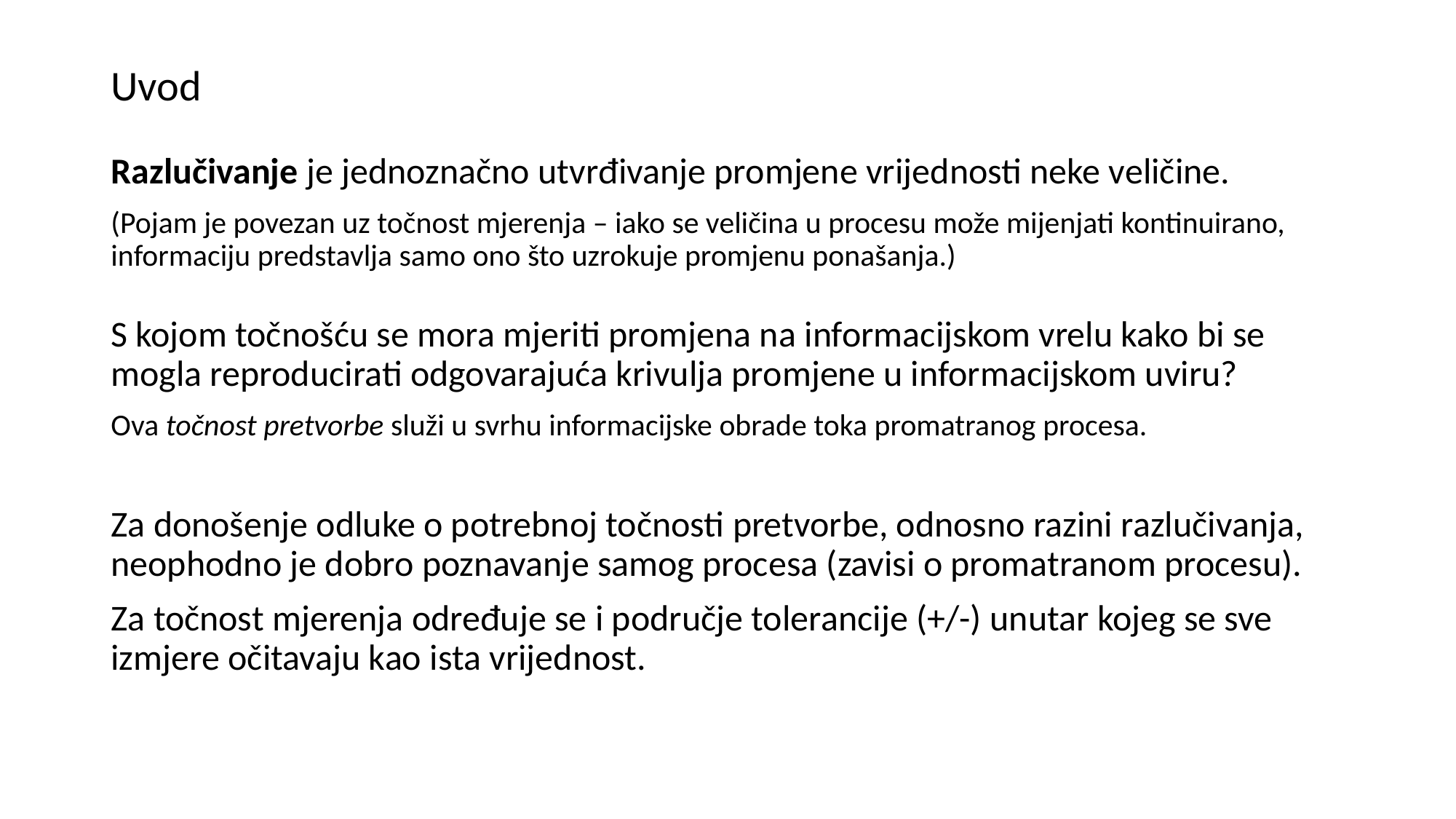

# Uvod
Razlučivanje je jednoznačno utvrđivanje promjene vrijednosti neke veličine.
(Pojam je povezan uz točnost mjerenja – iako se veličina u procesu može mijenjati kontinuirano, informaciju predstavlja samo ono što uzrokuje promjenu ponašanja.)

S kojom točnošću se mora mjeriti promjena na informacijskom vrelu kako bi se mogla reproducirati odgovarajuća krivulja promjene u informacijskom uviru?
Ova točnost pretvorbe služi u svrhu informacijske obrade toka promatranog procesa.

Za donošenje odluke o potrebnoj točnosti pretvorbe, odnosno razini razlučivanja, neophodno je dobro poznavanje samog procesa (zavisi o promatranom procesu).
Za točnost mjerenja određuje se i područje tolerancije (+/-) unutar kojeg se sve izmjere očitavaju kao ista vrijednost.